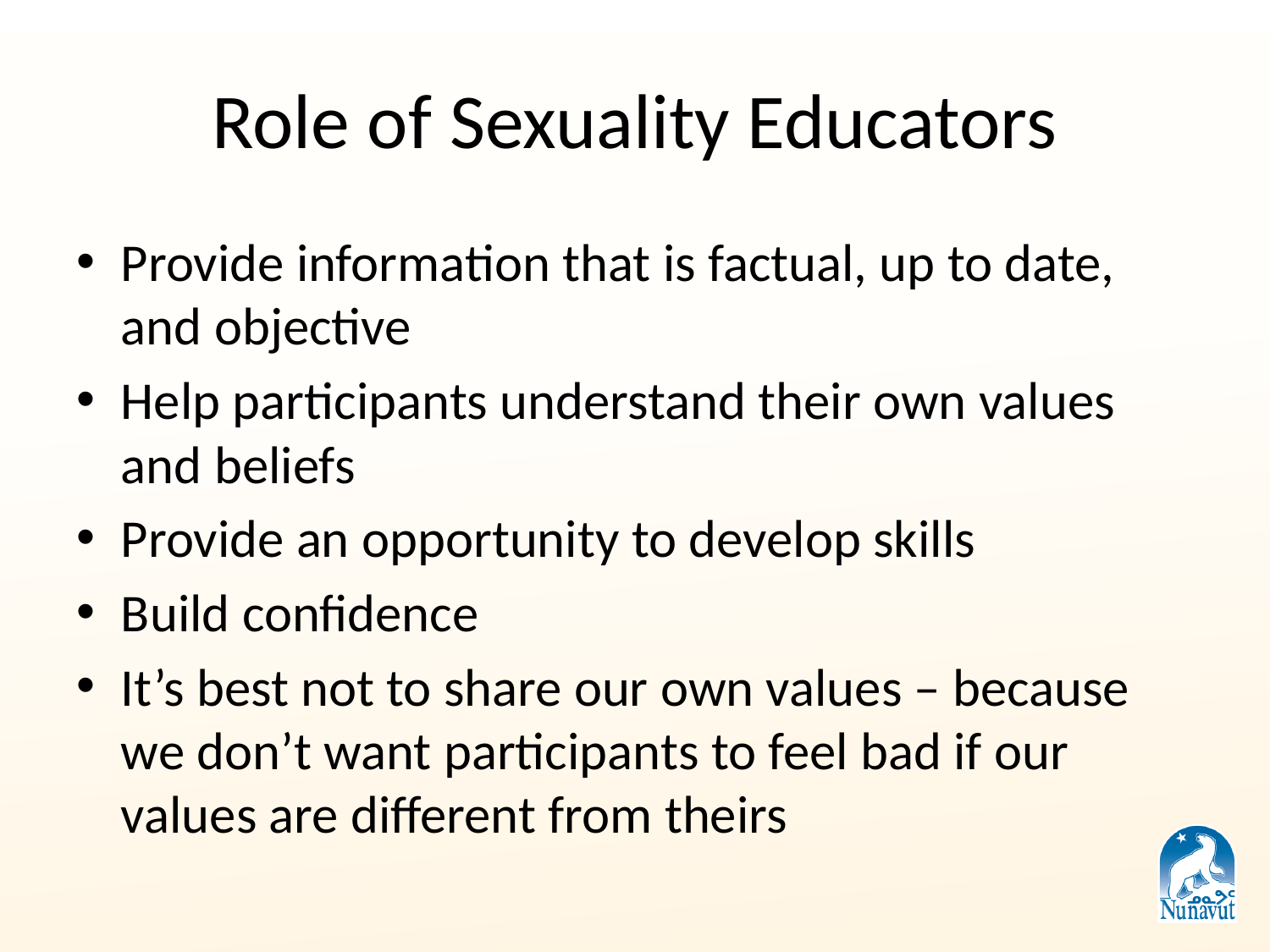

# Role of Sexuality Educators
Provide information that is factual, up to date, and objective
Help participants understand their own values and beliefs
Provide an opportunity to develop skills
Build confidence
It’s best not to share our own values – because we don’t want participants to feel bad if our values are different from theirs